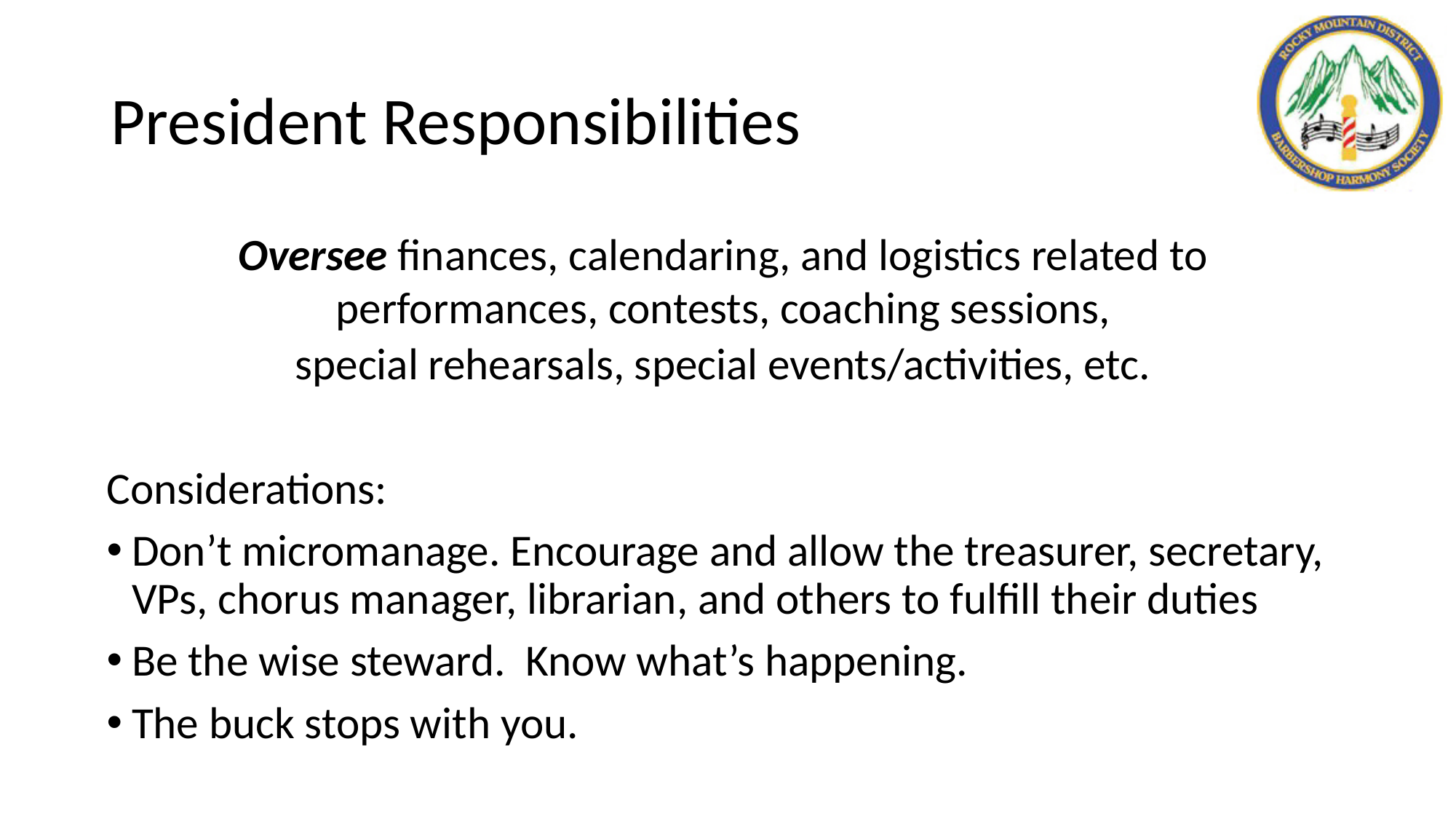

# President Responsibilities
Oversee finances, calendaring, and logistics related to performances, contests, coaching sessions,
special rehearsals, special events/activities, etc.

Considerations:
Don’t micromanage. Encourage and allow the treasurer, secretary, VPs, chorus manager, librarian, and others to fulfill their duties
Be the wise steward.  Know what’s happening.
The buck stops with you.